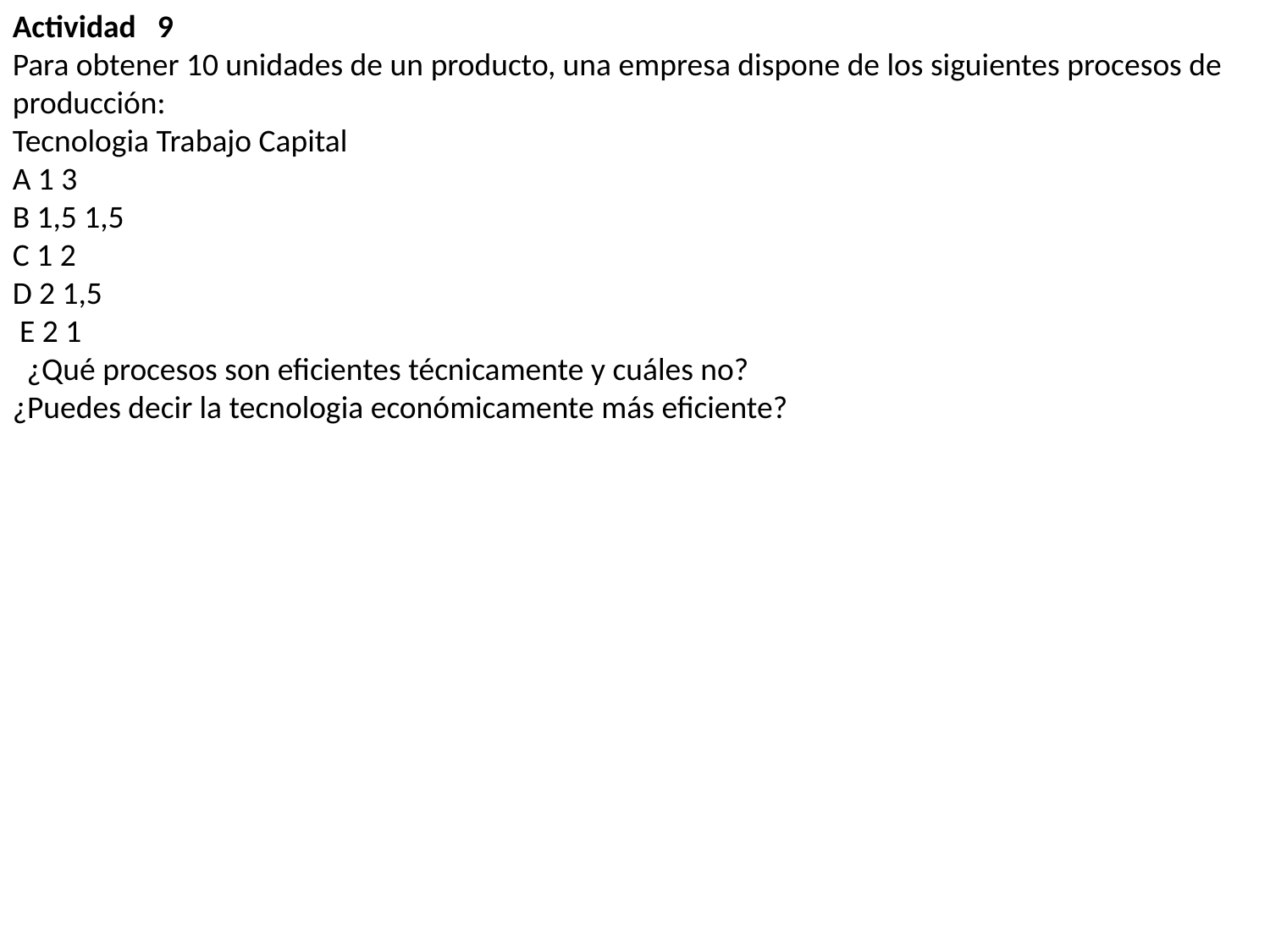

Actividad   9
Para obtener 10 unidades de un producto, una empresa dispone de los siguientes procesos de
producción:
Tecnologia Trabajo Capital
A 1 3
B 1,5 1,5
C 1 2
D 2 1,5
 E 2 1
  ¿Qué procesos son eficientes técnicamente y cuáles no?
¿Puedes decir la tecnologia económicamente más eficiente?